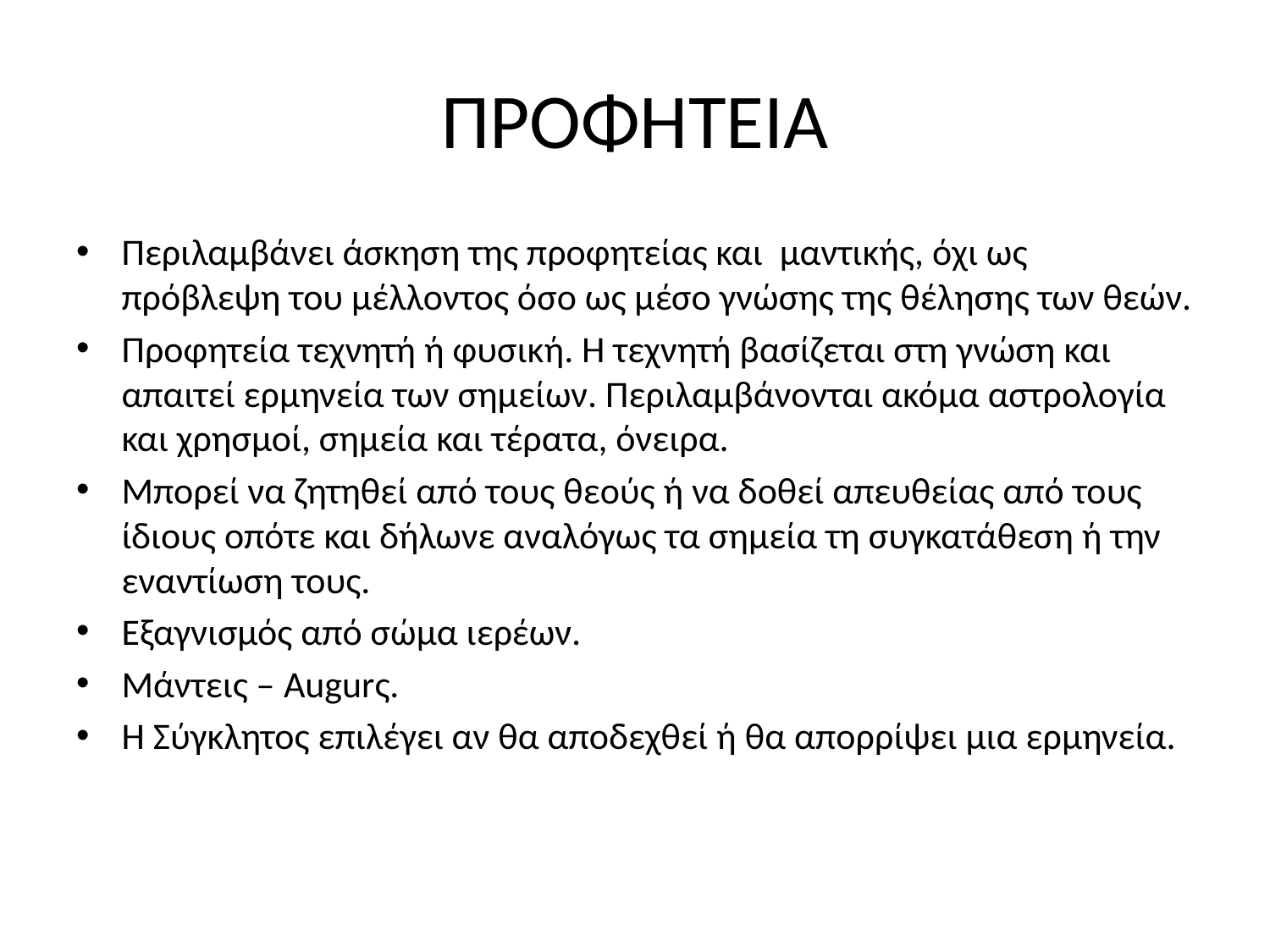

# ΠΡΟΦΗΤΕΙΑ
Περιλαμβάνει άσκηση της προφητείας και  μαντικής, όχι ως πρόβλεψη του μέλλοντος όσο ως μέσο γνώσης της θέλησης των θεών.
Προφητεία τεχνητή ή φυσική. Η τεχνητή βασίζεται στη γνώση και απαιτεί ερμηνεία των σημείων. Περιλαμβάνονται ακόμα αστρολογία και χρησμοί, σημεία και τέρατα, όνειρα.
Μπορεί να ζητηθεί από τους θεούς ή να δοθεί απευθείας από τους ίδιους οπότε και δήλωνε αναλόγως τα σημεία τη συγκατάθεση ή την εναντίωση τους.
Εξαγνισμός από σώμα ιερέων.
Μάντεις – Augurς.
Η Σύγκλητος επιλέγει αν θα αποδεχθεί ή θα απορρίψει μια ερμηνεία.